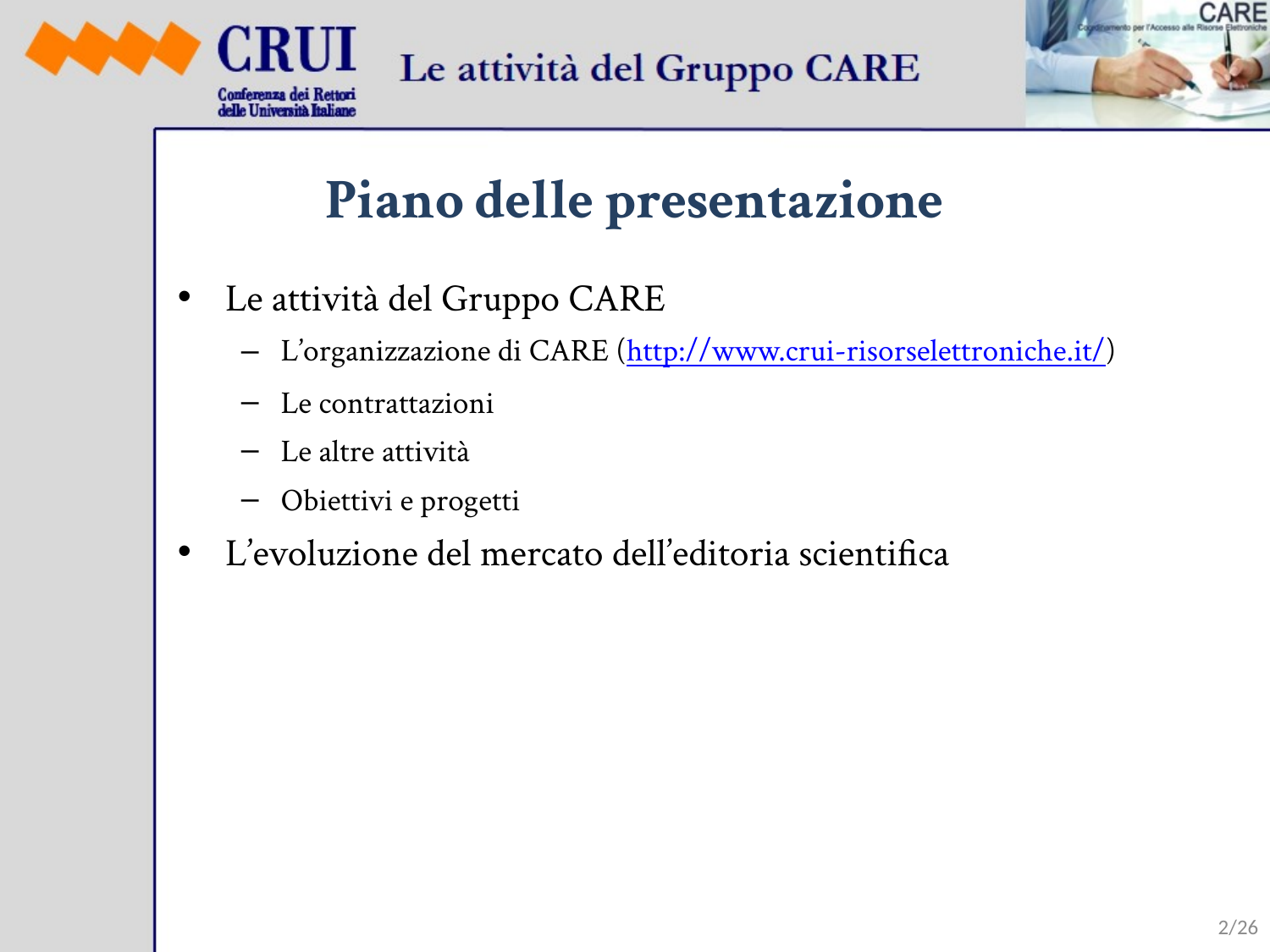

# Piano delle presentazione
Le attività del Gruppo CARE
L’organizzazione di CARE (http://www.crui-risorselettroniche.it/)
Le contrattazioni
Le altre attività
Obiettivi e progetti
L’evoluzione del mercato dell’editoria scientifica
2/26